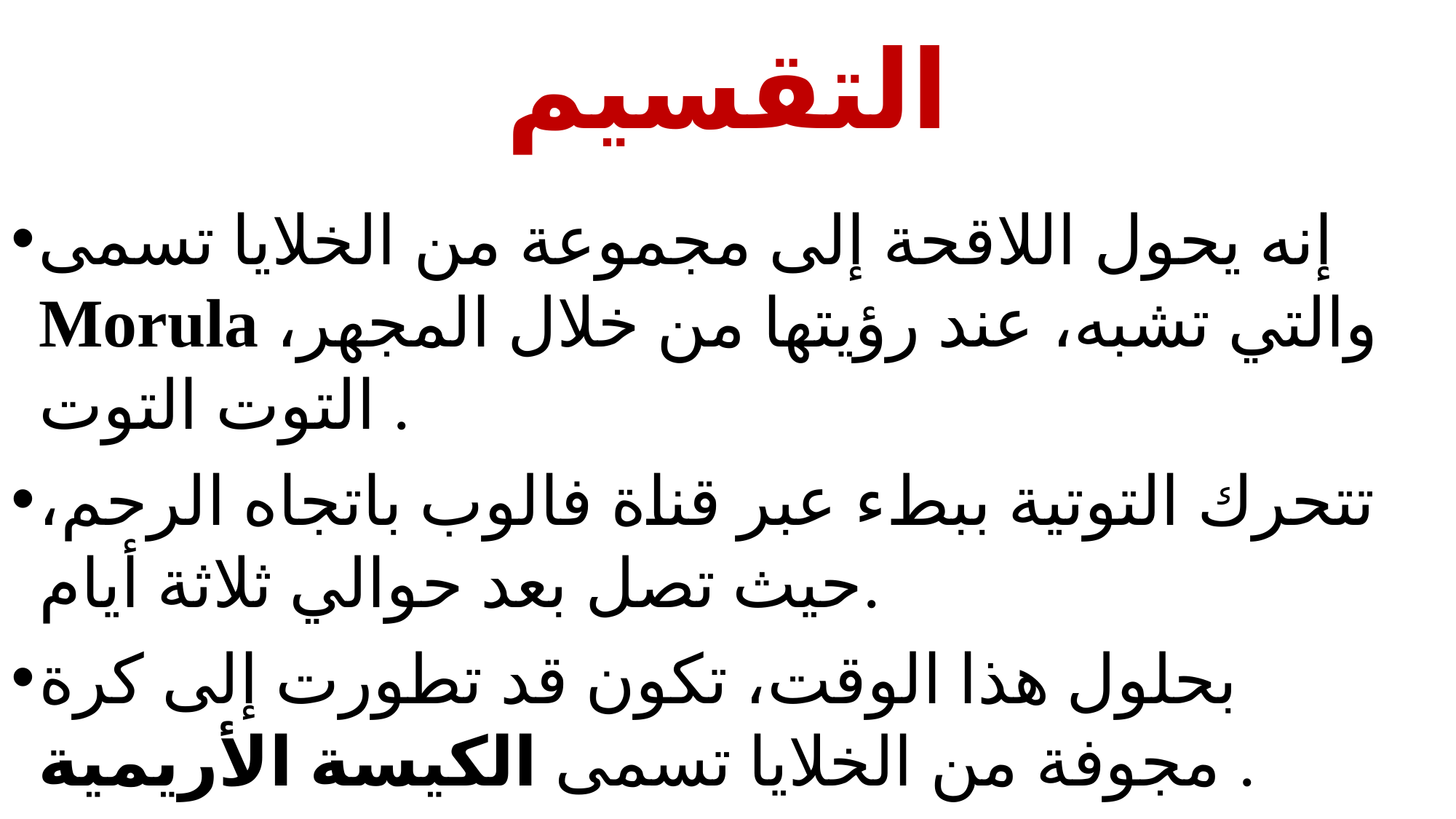

# التقسيم
إنه يحول اللاقحة إلى مجموعة من الخلايا تسمى Morula والتي تشبه، عند رؤيتها من خلال المجهر، التوت التوت .
تتحرك التوتية ببطء عبر قناة فالوب باتجاه الرحم، حيث تصل بعد حوالي ثلاثة أيام.
بحلول هذا الوقت، تكون قد تطورت إلى كرة مجوفة من الخلايا تسمى الكيسة الأريمية .